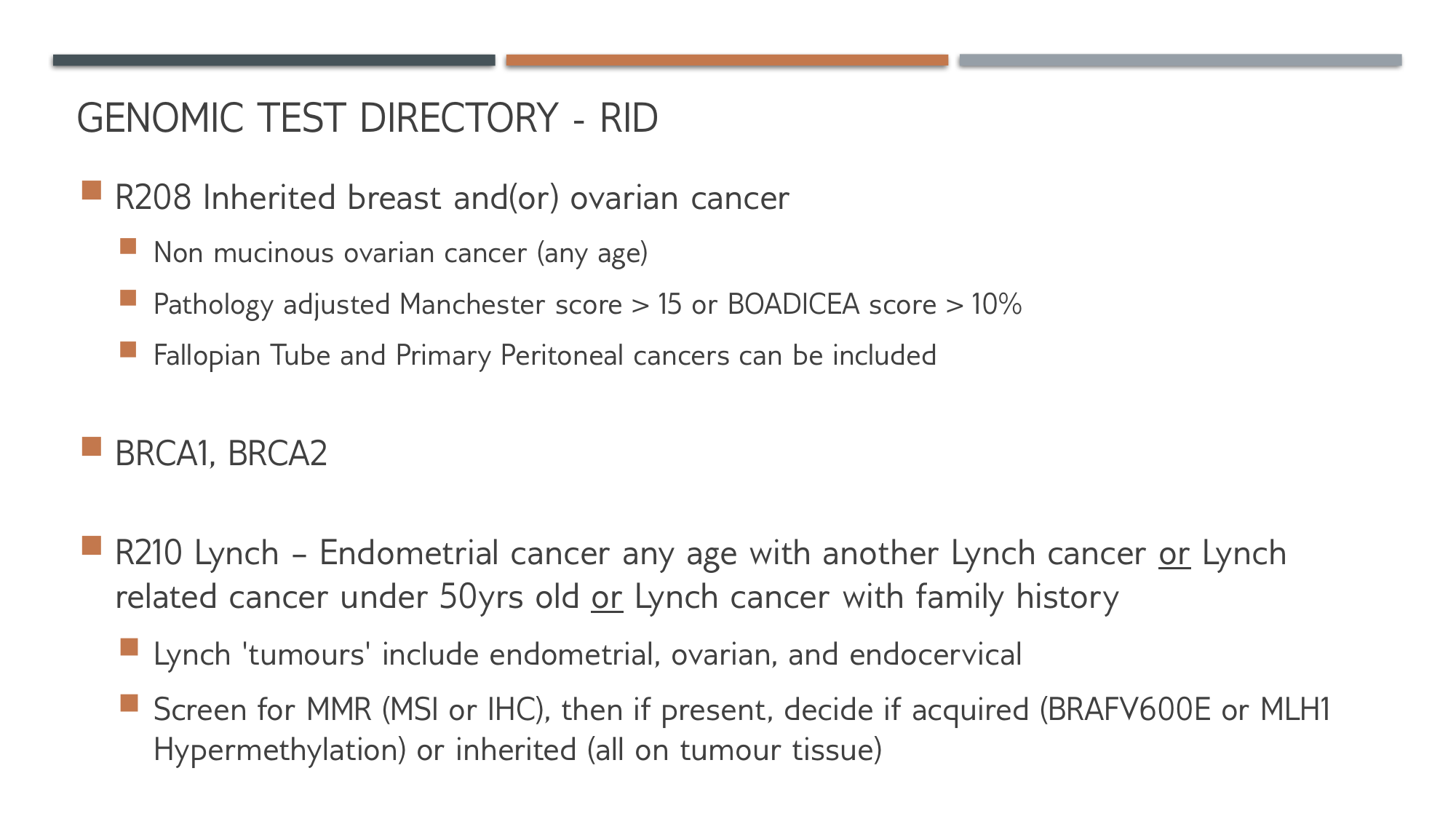

# Genomic Test Directory - RID
R208 Inherited breast and(or) ovarian cancer
Non mucinous ovarian cancer (any age)
Pathology adjusted Manchester score > 15 or BOADICEA score > 10%
Fallopian Tube and Primary Peritoneal cancers can be included

BRCA1, BRCA2

R210 Lynch – Endometrial cancer any age with another Lynch cancer or Lynch related cancer under 50yrs old or Lynch cancer with family history
Lynch 'tumours' include endometrial, ovarian, and endocervical
Screen for MMR (MSI or IHC), then if present, decide if acquired (BRAFV600E or MLH1 Hypermethylation) or inherited (all on tumour tissue)